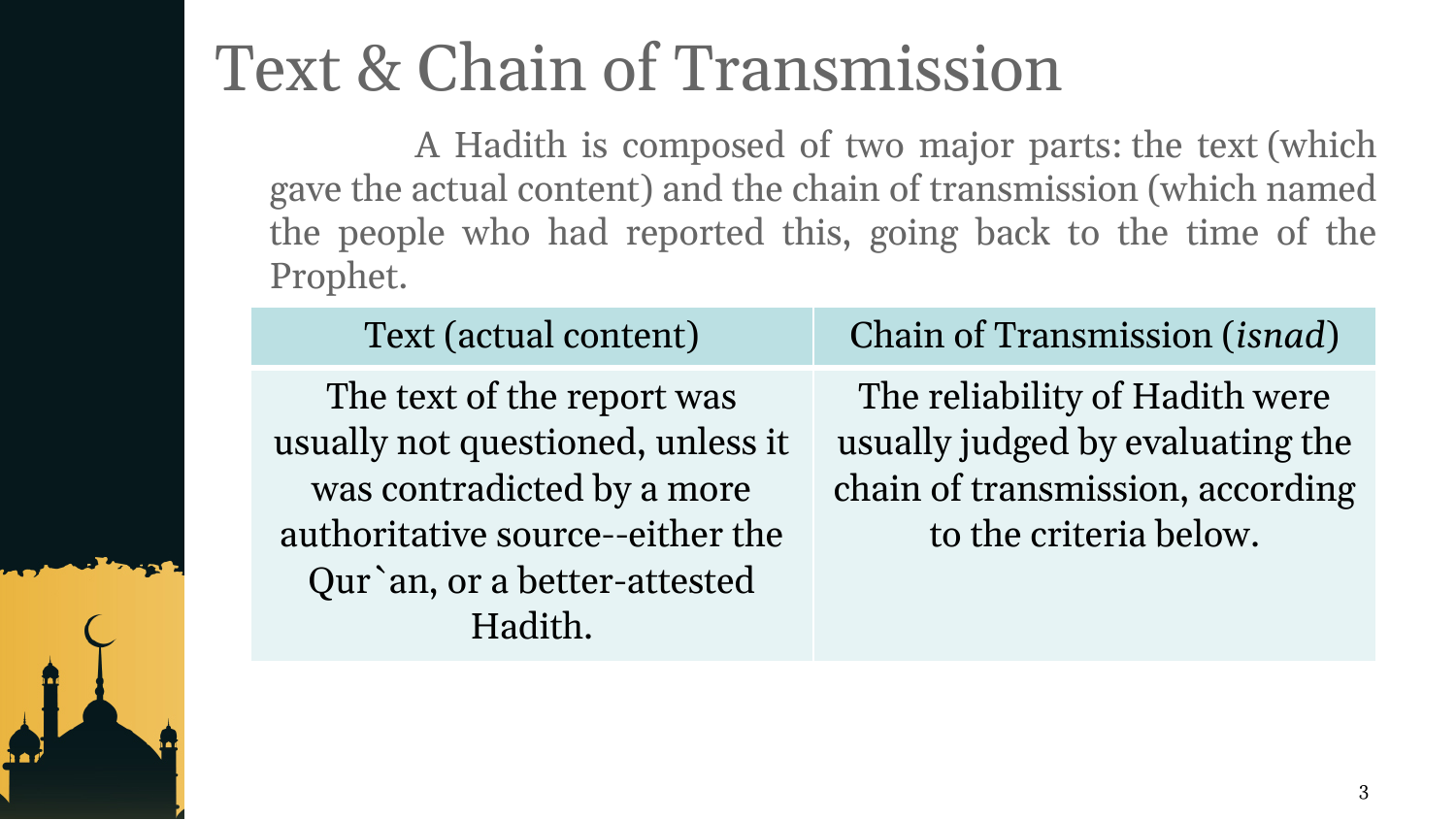

# Text & Chain of Transmission
		A Hadith is composed of two major parts: the text (which gave the actual content) and the chain of transmission (which named the people who had reported this, going back to the time of the Prophet.

| Text (actual content) | Chain of Transmission (isnad) |
| --- | --- |
| The text of the report was usually not questioned, unless it was contradicted by a more authoritative source--either the Qur`an, or a better-attested Hadith. | The reliability of Hadith were usually judged by evaluating the chain of transmission, according to the criteria below. |
3